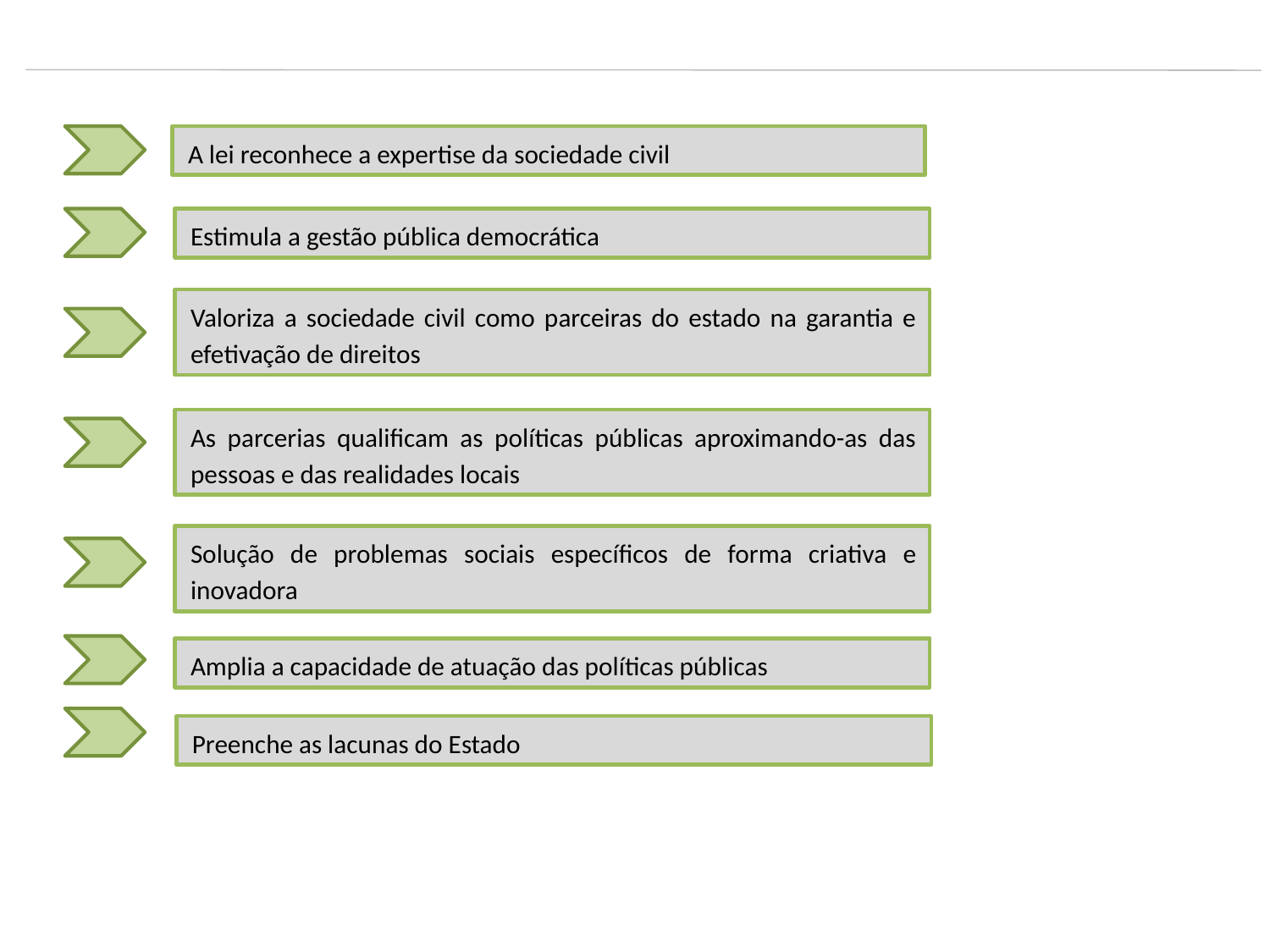

A lei reconhece a expertise da sociedade civil

Estimula a gestão pública democrática
Valoriza a sociedade civil como parceiras do estado na garantia e efetivação de direitos

As parcerias qualificam as políticas públicas aproximando-as das pessoas e das realidades locais

Solução de problemas sociais específicos de forma criativa e inovadora

Amplia a capacidade de atuação das políticas públicas

Preenche as lacunas do Estado